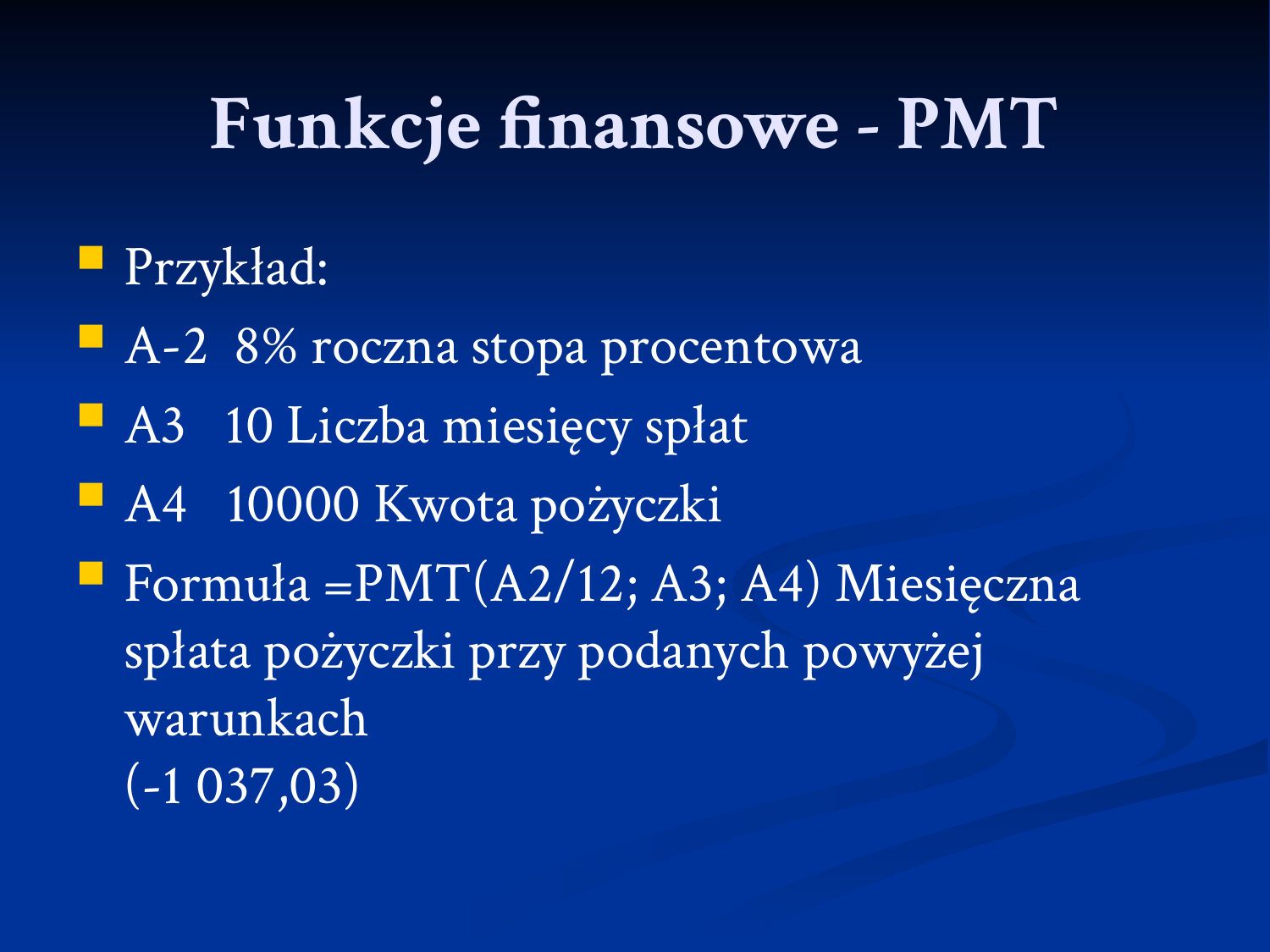

# Funkcje finansowe - PMT
Przykład:
A-2  8% roczna stopa procentowa
A3   10 Liczba miesięcy spłat
A4   10000 Kwota pożyczki
Formuła =PMT(A2/12; A3; A4) Miesięczna spłata pożyczki przy podanych powyżej warunkach
(-1 037,03)